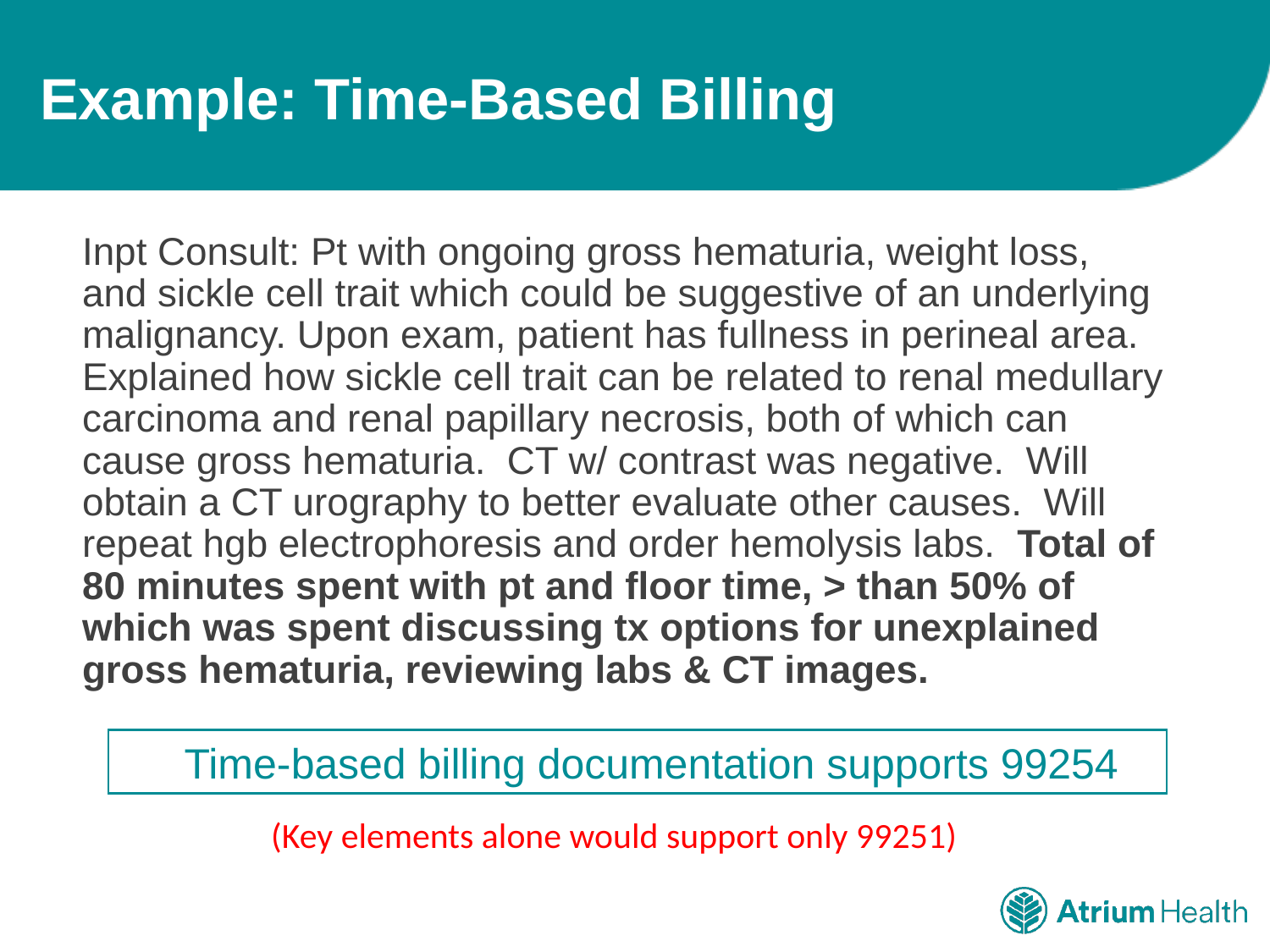

# Example: Time-Based Billing
Inpt Consult: Pt with ongoing gross hematuria, weight loss, and sickle cell trait which could be suggestive of an underlying malignancy. Upon exam, patient has fullness in perineal area. Explained how sickle cell trait can be related to renal medullary carcinoma and renal papillary necrosis, both of which can cause gross hematuria.  CT w/ contrast was negative.  Will obtain a CT urography to better evaluate other causes.  Will repeat hgb electrophoresis and order hemolysis labs.  Total of 80 minutes spent with pt and floor time, > than 50% of which was spent discussing tx options for unexplained gross hematuria, reviewing labs & CT images.
Time-based billing documentation supports 99254
(Key elements alone would support only 99251)